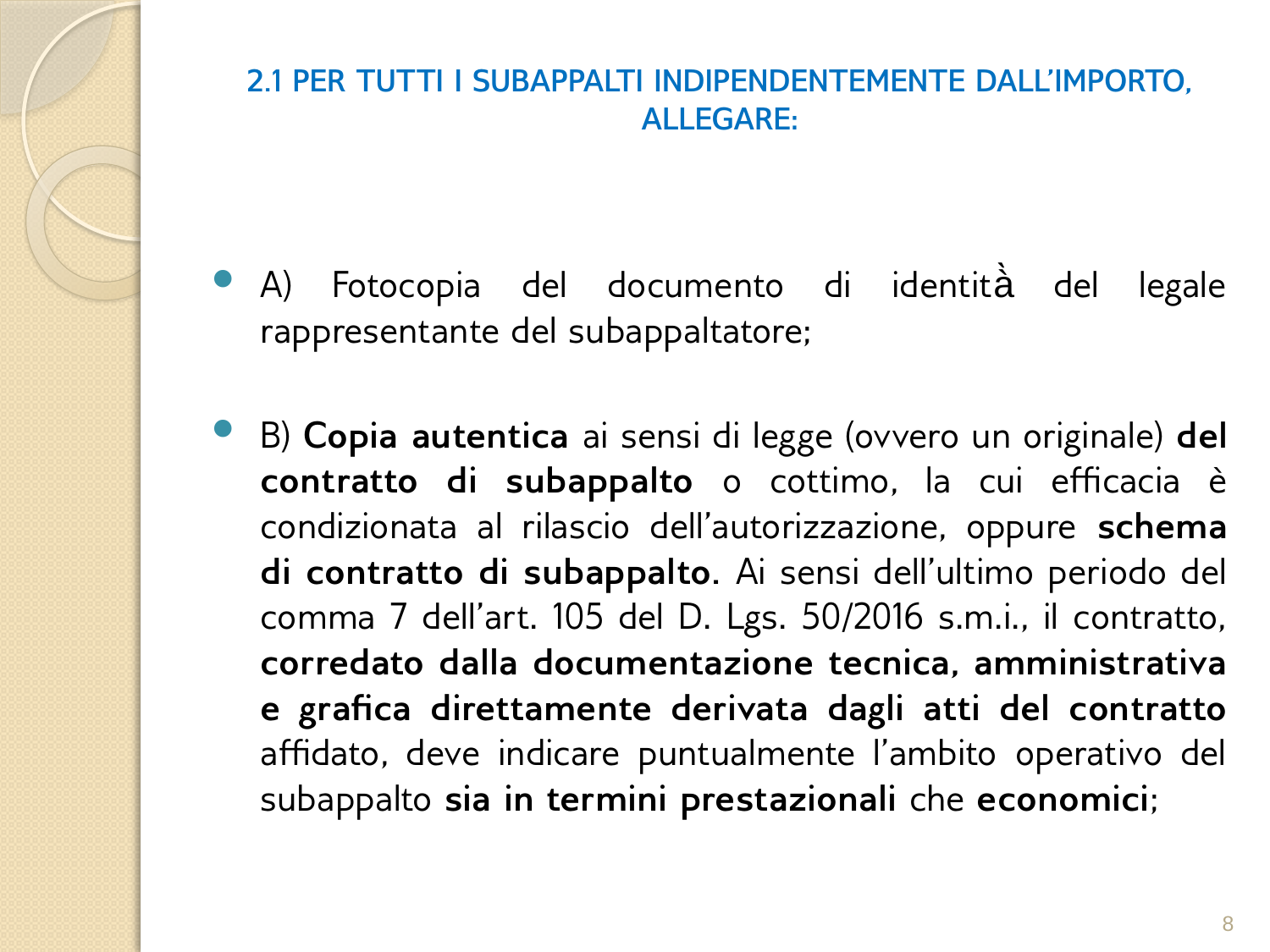

# 2.1 PER TUTTI I SUBAPPALTI INDIPENDENTEMENTE DALL’IMPORTO, ALLEGARE:

A) Fotocopia del documento di identità̀ del legale rappresentante del subappaltatore;

B) Copia autentica ai sensi di legge (ovvero un originale) del contratto di subappalto o cottimo, la cui efficacia è condizionata al rilascio dell’autorizzazione, oppure schema di contratto di subappalto. Ai sensi dell’ultimo periodo del comma 7 dell’art. 105 del D. Lgs. 50/2016 s.m.i., il contratto, corredato dalla documentazione tecnica, amministrativa e grafica direttamente derivata dagli atti del contratto affidato, deve indicare puntualmente l’ambito operativo del subappalto sia in termini prestazionali che economici;

8